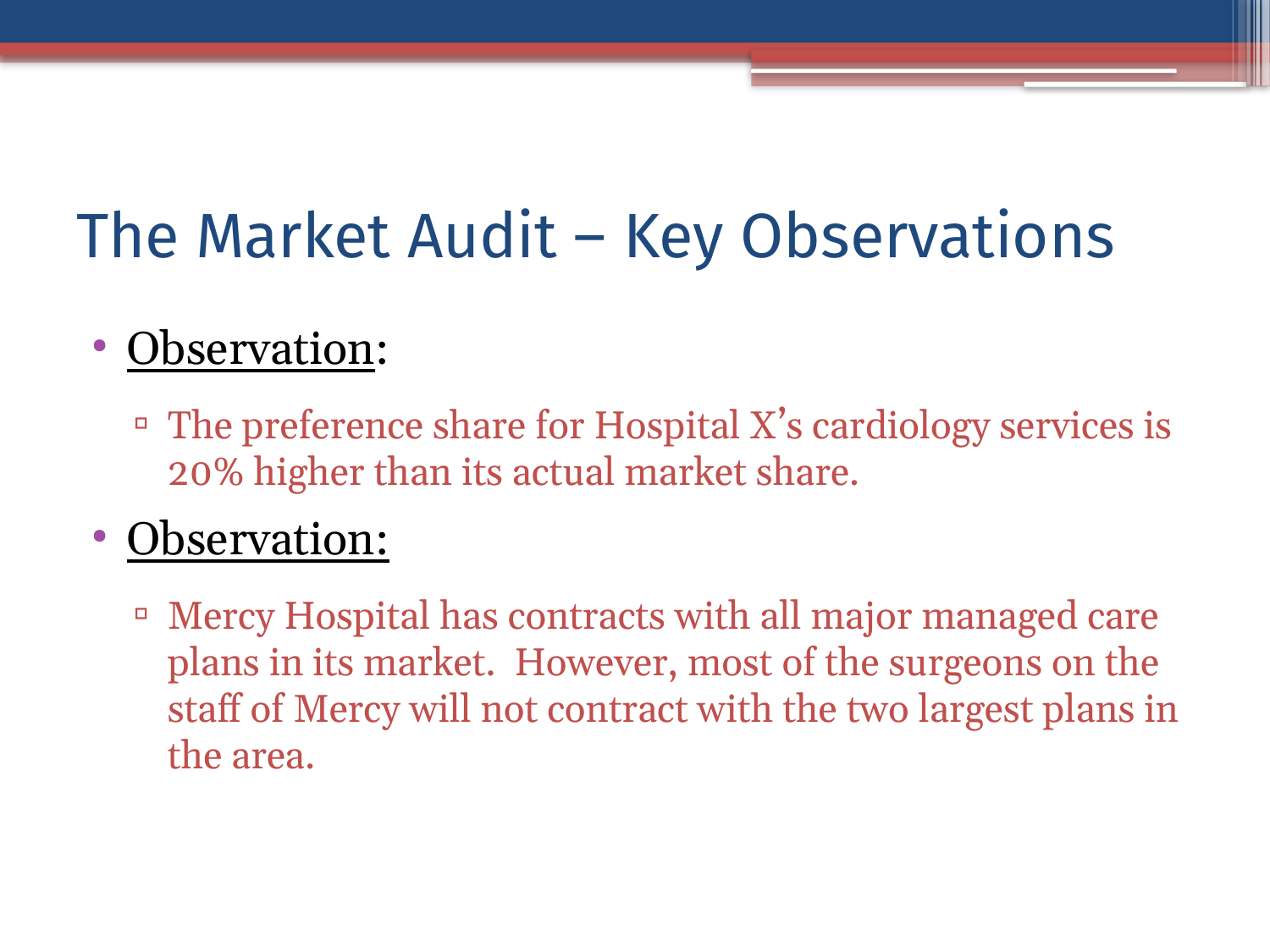

# The Market Audit – Key Observations
Observation:
The preference share for Hospital X’s cardiology services is 20% higher than its actual market share.
Observation:
Mercy Hospital has contracts with all major managed care plans in its market.  However, most of the surgeons on the staff of Mercy will not contract with the two largest plans in the area.